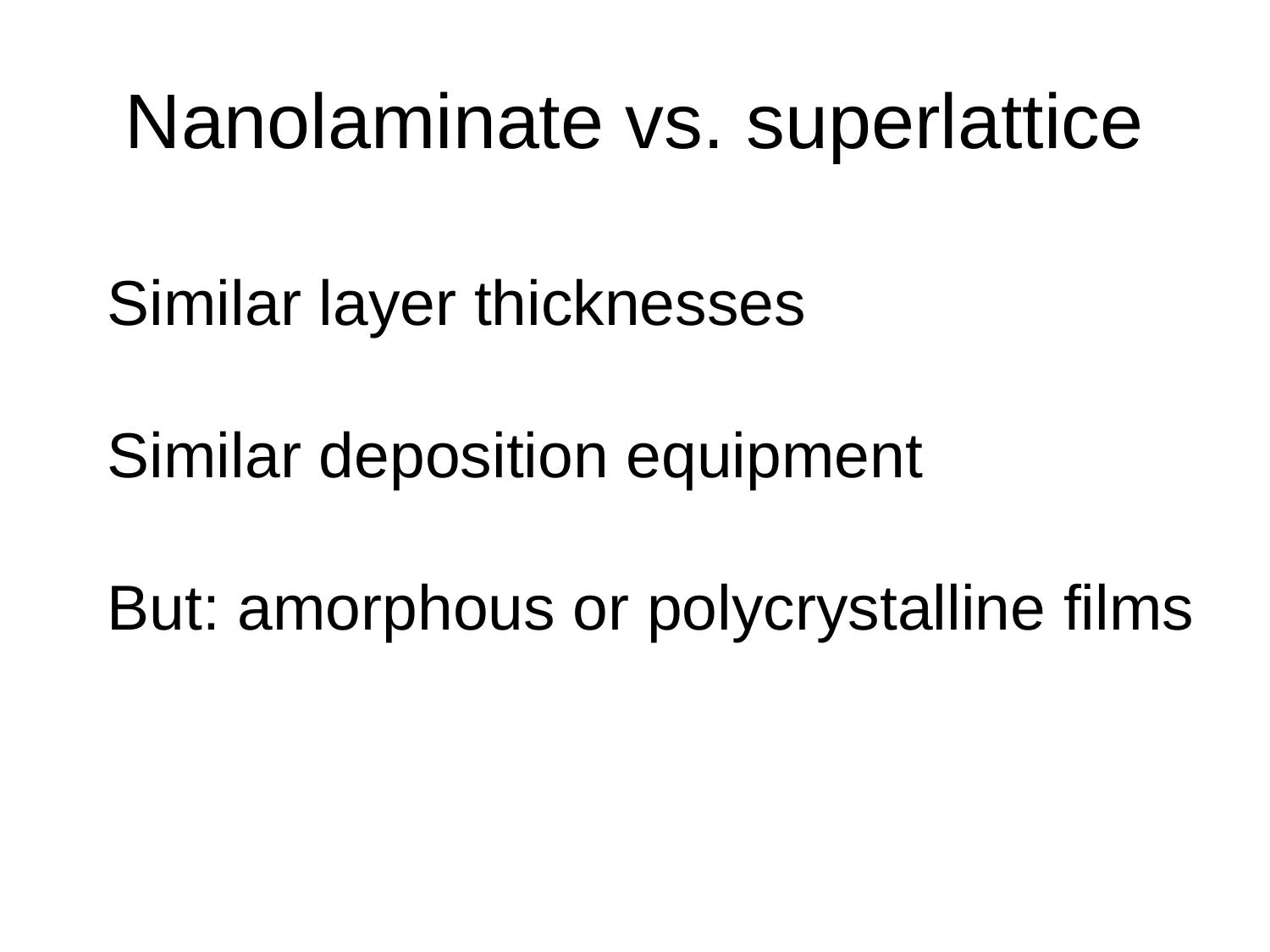

# Nanolaminate vs. superlattice
Similar layer thicknesses

Similar deposition equipment

But: amorphous or polycrystalline films